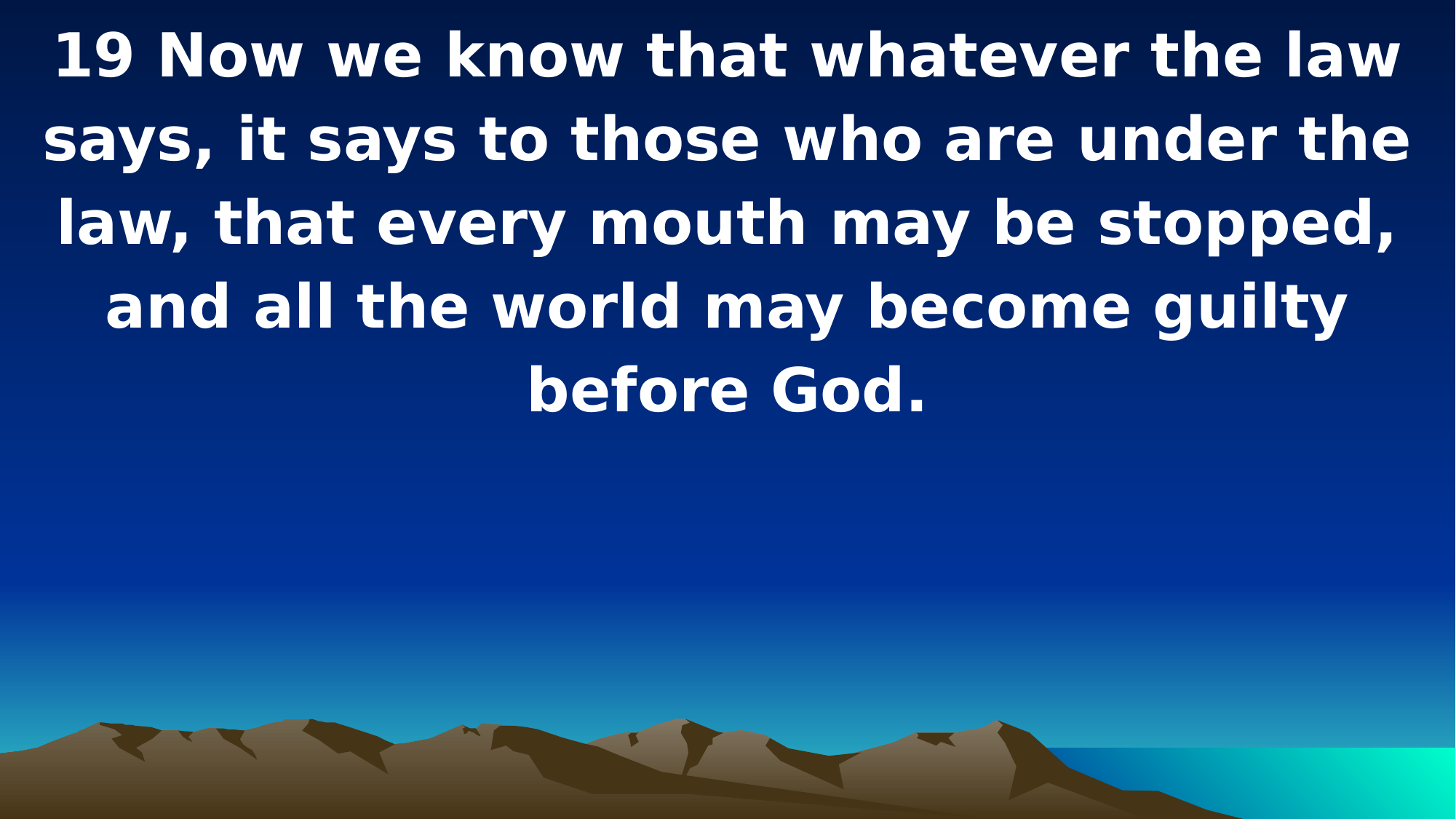

19 Now we know that whatever the law says, it says to those who are under the law, that every mouth may be stopped, and all the world may become guilty before God.